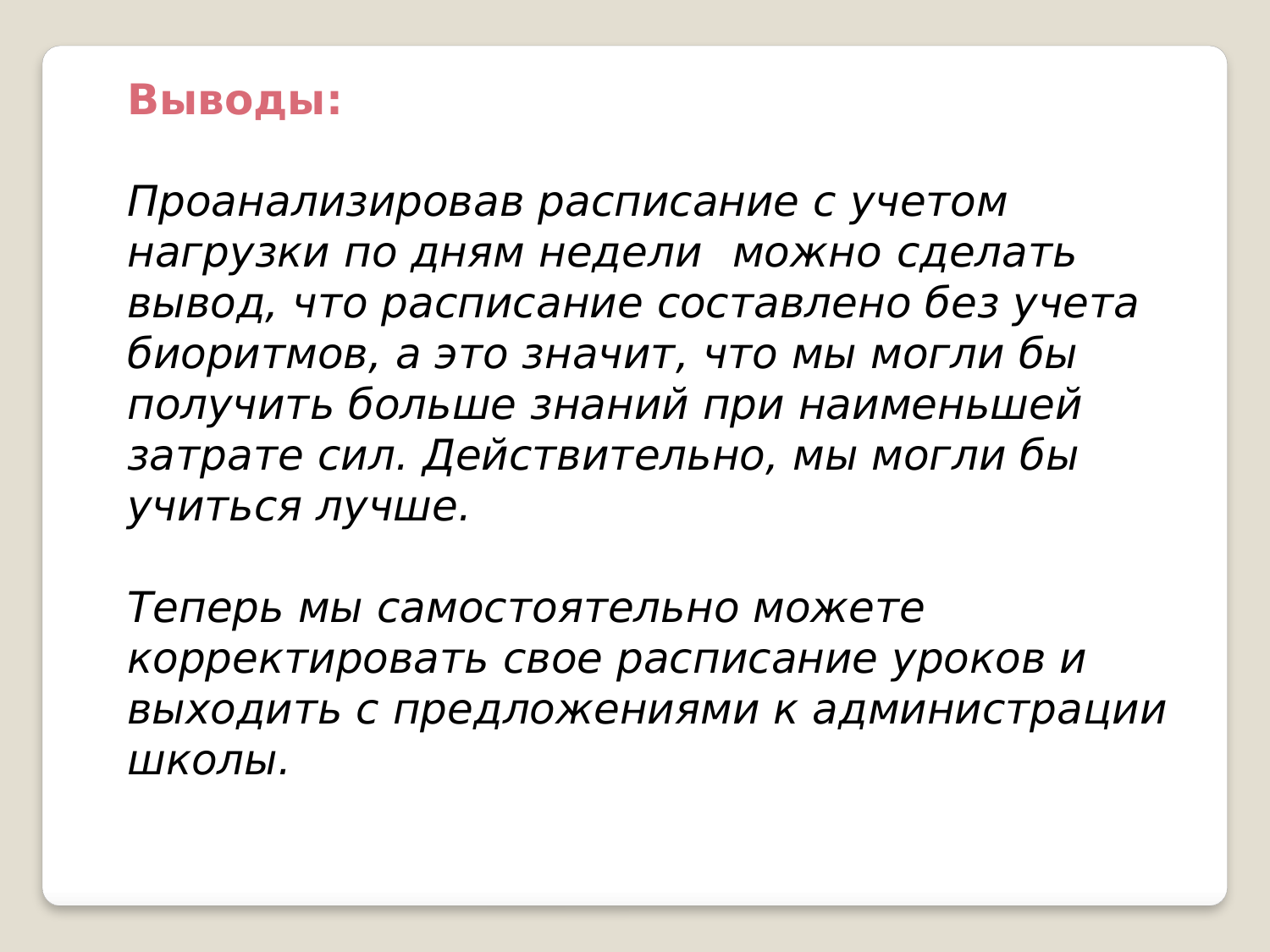

Выводы:

Проанализировав расписание с учетом  нагрузки по дням недели  можно сделать вывод, что расписание составлено без учета биоритмов, а это значит, что мы могли бы получить больше знаний при наименьшей затрате сил. Действительно, мы могли бы учиться лучше.

Теперь мы самостоятельно можете корректировать свое расписание уроков и выходить с предложениями к администрации школы.